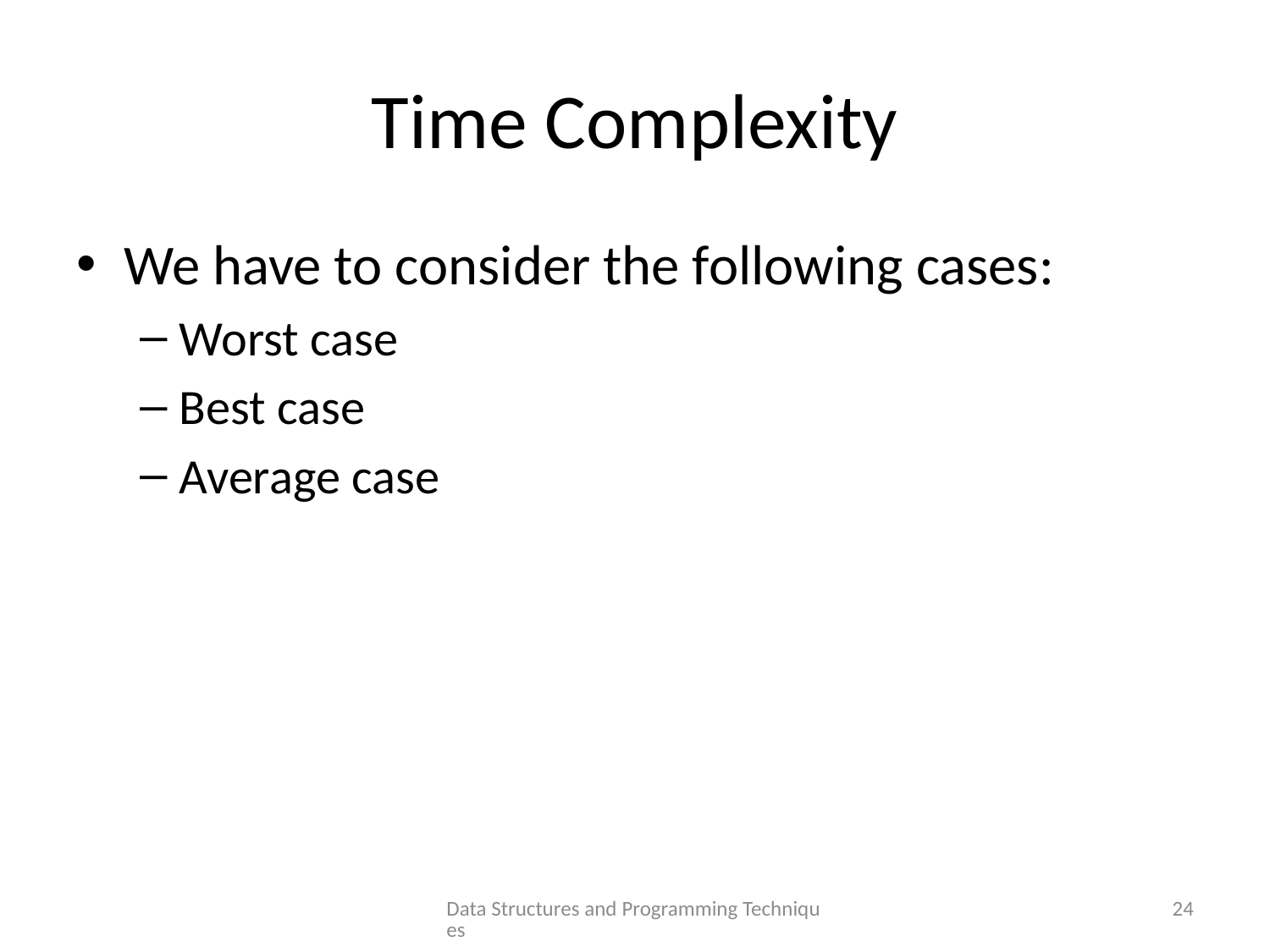

# Time Complexity
We have to consider the following cases:
Worst case
Best case
Average case
Data Structures and Programming Techniques
24